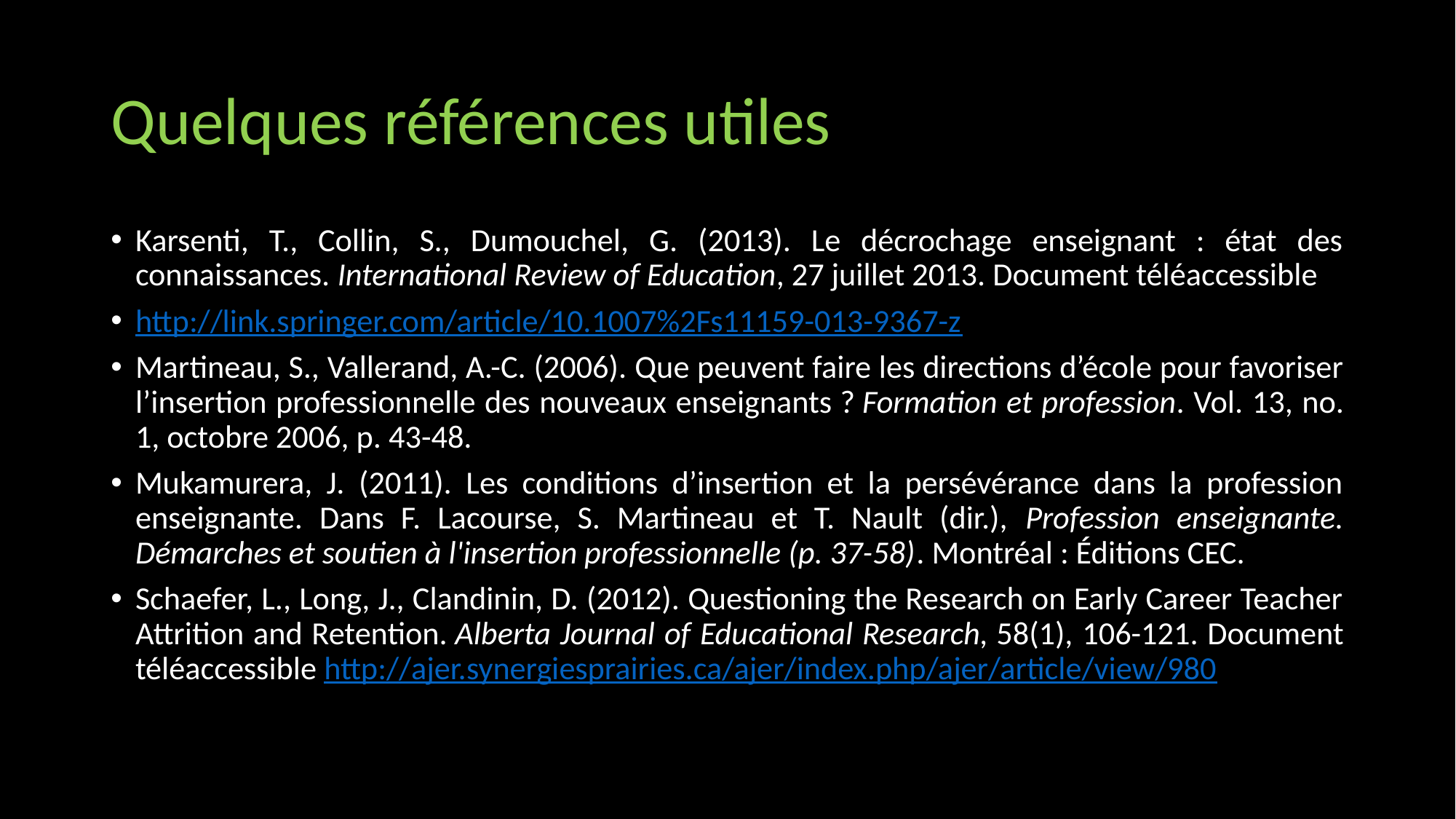

# Quelques références utiles
Karsenti, T., Collin, S., Dumouchel, G. (2013). Le décrochage enseignant : état des connaissances. International Review of Education, 27 juillet 2013. Document téléaccessible
http://link.springer.com/article/10.1007%2Fs11159-013-9367-z
Martineau, S., Vallerand, A.-C. (2006). Que peuvent faire les directions d’école pour favoriser l’insertion professionnelle des nouveaux enseignants ? Formation et profession. Vol. 13, no. 1, octobre 2006, p. 43-48.
Mukamurera, J. (2011). Les conditions d’insertion et la persévérance dans la profession enseignante. Dans F. Lacourse, S. Martineau et T. Nault (dir.), Profession enseignante. Démarches et soutien à l'insertion professionnelle (p. 37-58). Montréal : Éditions CEC.
Schaefer, L., Long, J., Clandinin, D. (2012). Questioning the Research on Early Career Teacher Attrition and Retention. Alberta Journal of Educational Research, 58(1), 106-121. Document téléaccessible http://ajer.synergiesprairies.ca/ajer/index.php/ajer/article/view/980